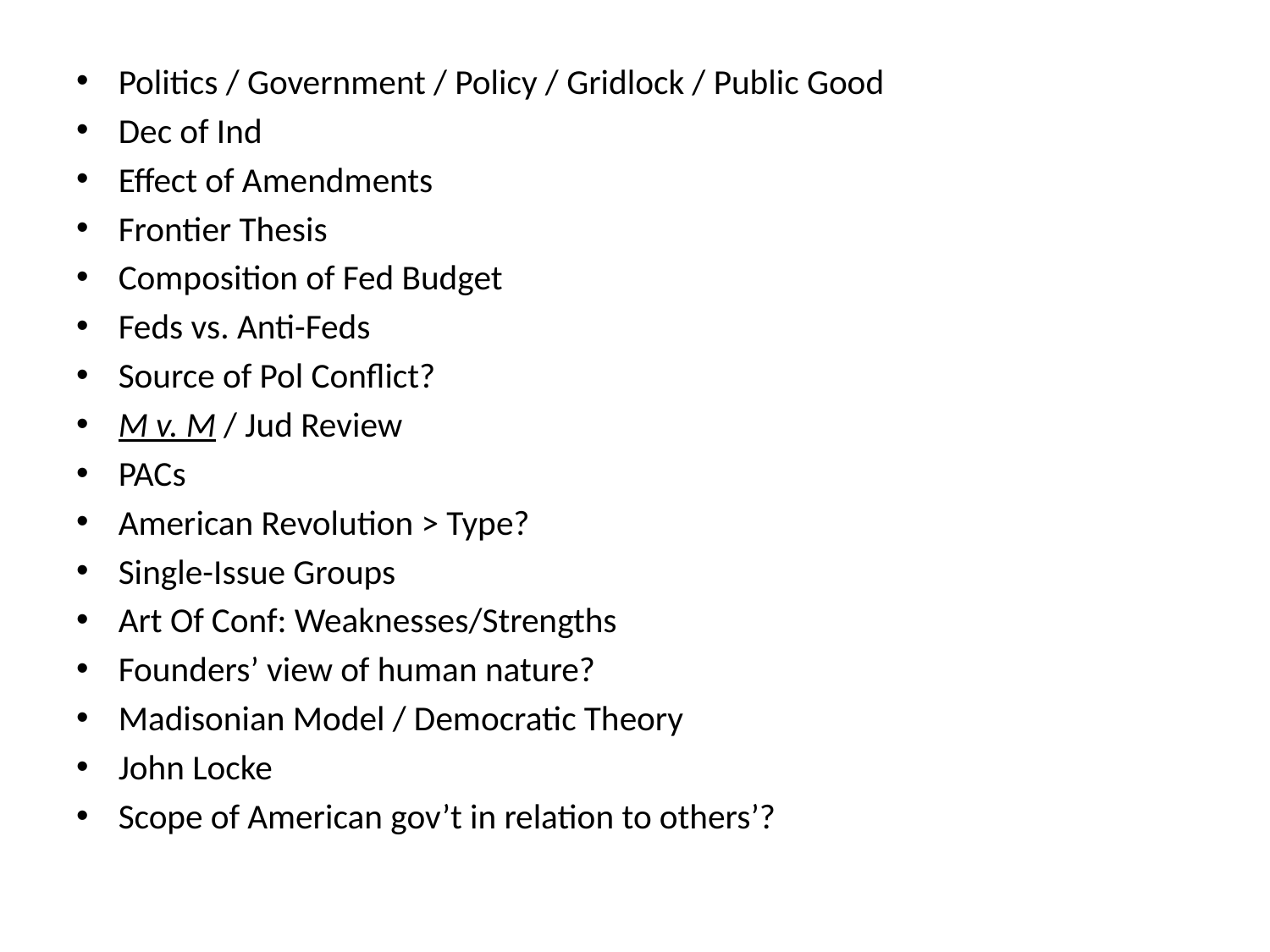

#
Politics / Government / Policy / Gridlock / Public Good
Dec of Ind
Effect of Amendments
Frontier Thesis
Composition of Fed Budget
Feds vs. Anti-Feds
Source of Pol Conflict?
M v. M / Jud Review
PACs
American Revolution > Type?
Single-Issue Groups
Art Of Conf: Weaknesses/Strengths
Founders’ view of human nature?
Madisonian Model / Democratic Theory
John Locke
Scope of American gov’t in relation to others’?